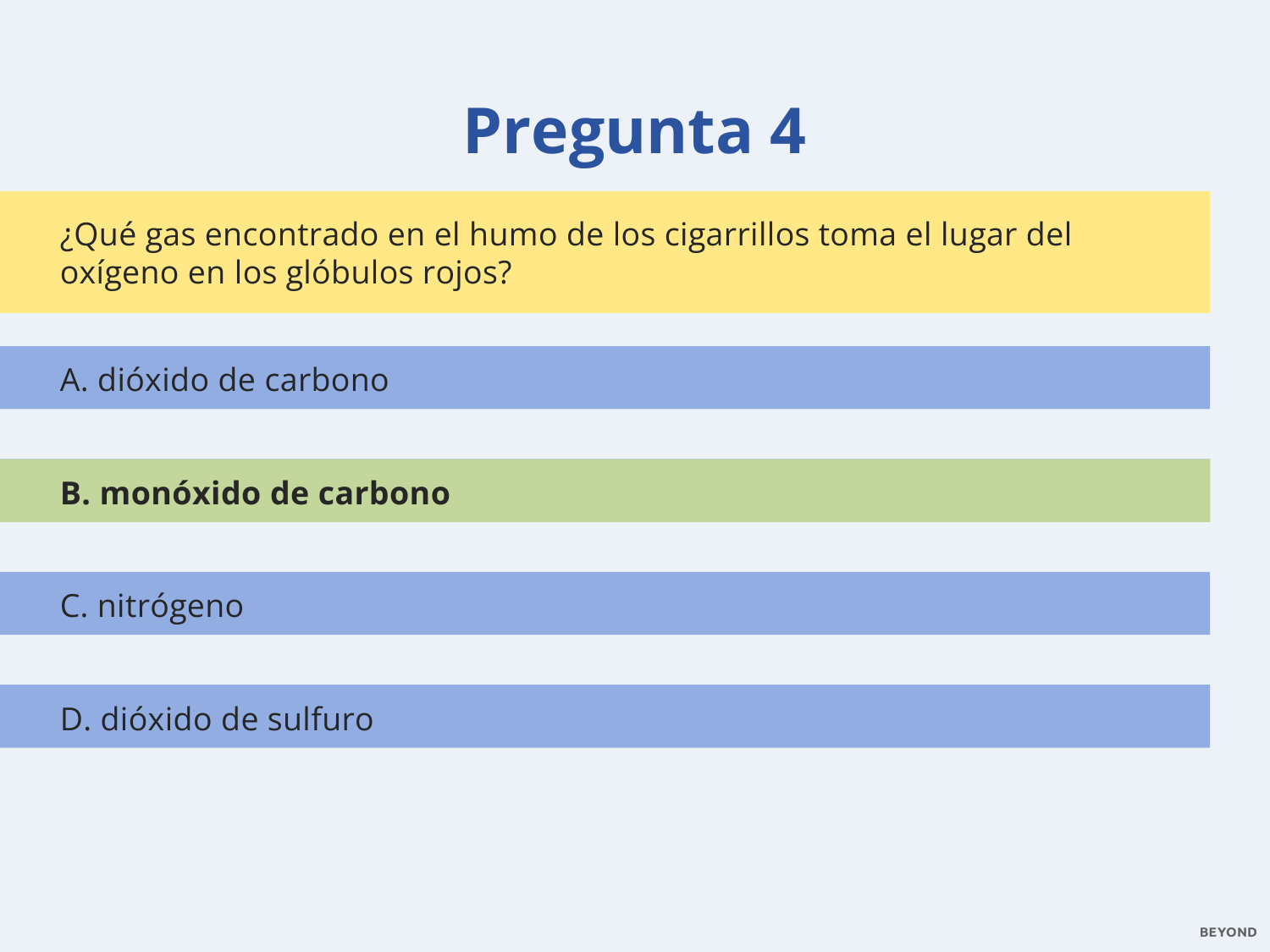

Pregunta 4

¿Qué gas encontrado en el humo de los cigarrillos toma el lugar del oxígeno en los glóbulos rojos?

A. dióxido de carbono

B. monóxido de carbono

B. monóxido de carbono

C. nitrógeno

D. dióxido de sulfuro